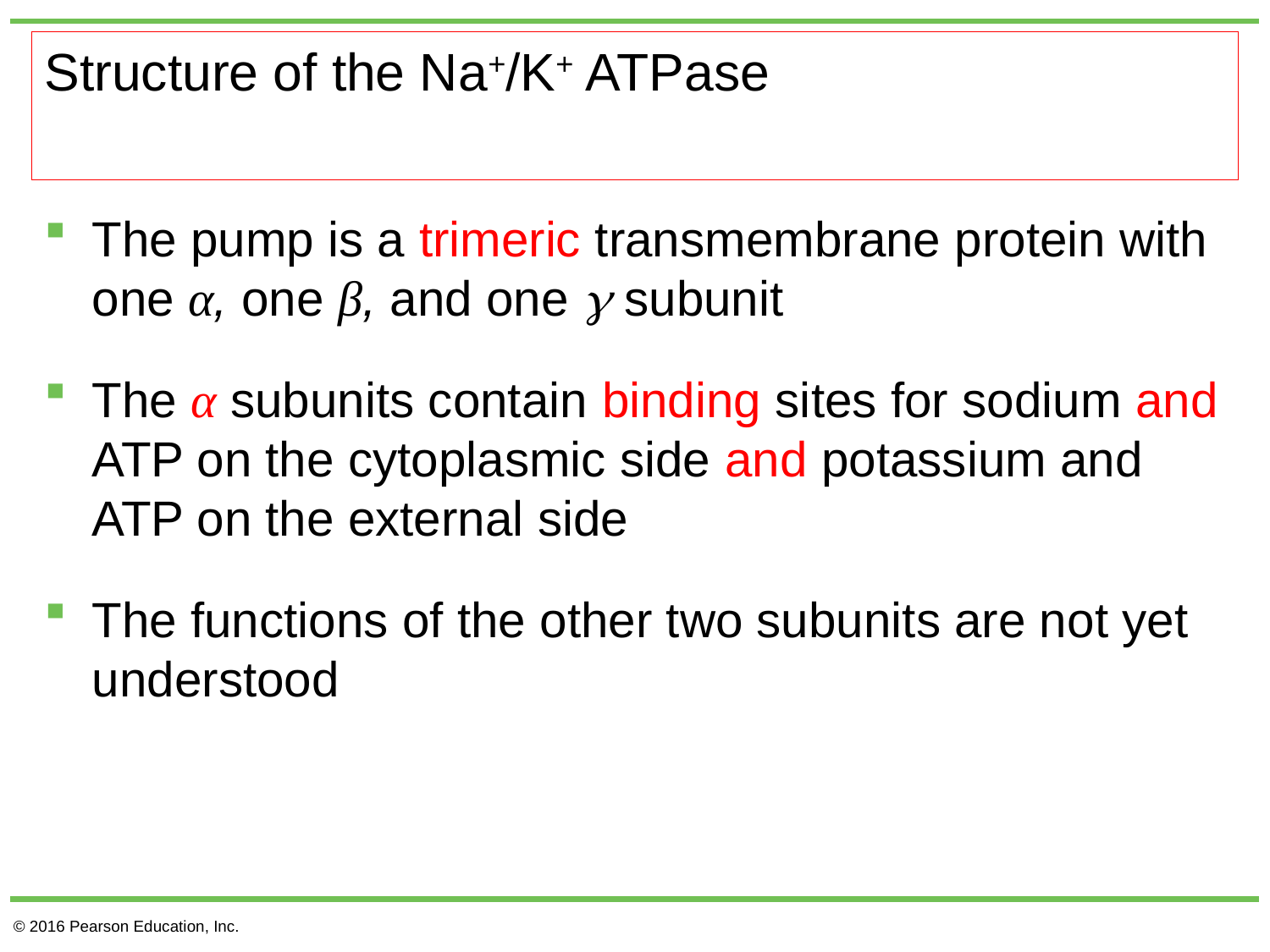

# Structure of the Na+/K+ ATPase
The pump is a trimeric transmembrane protein with one α, one β, and one γ subunit
The α subunits contain binding sites for sodium and ATP on the cytoplasmic side and potassium and ATP on the external side
The functions of the other two subunits are not yet understood
© 2016 Pearson Education, Inc.